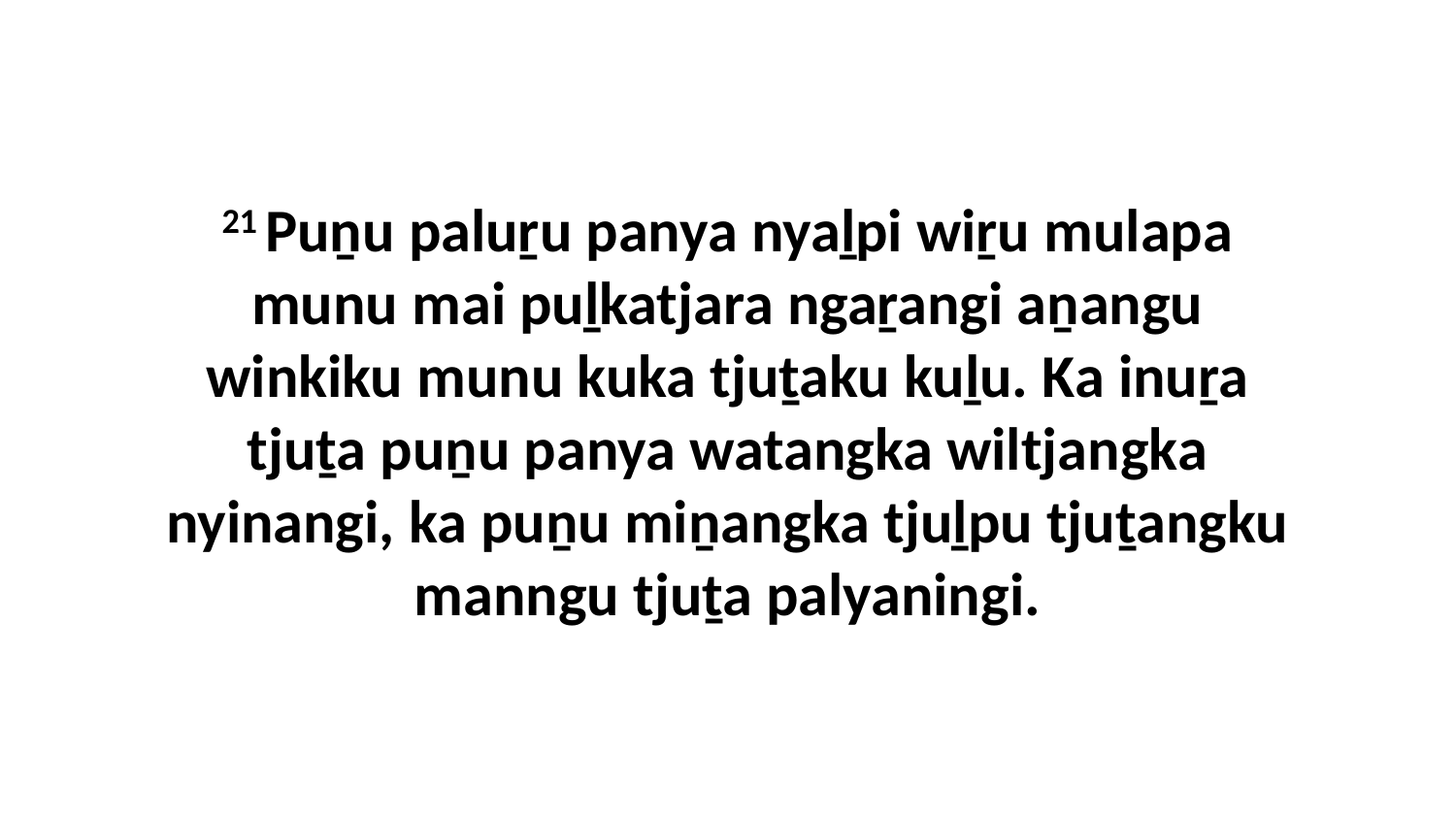

21 Puṉu paluṟu panya nyaḻpi wiṟu mulapa munu mai puḻkatjara ngaṟangi aṉangu winkiku munu kuka tjuṯaku kuḻu. Ka inuṟa tjuṯa puṉu panya watangka wiltjangka nyinangi, ka puṉu miṉangka tjuḻpu tjuṯangku manngu tjuṯa palyaningi.